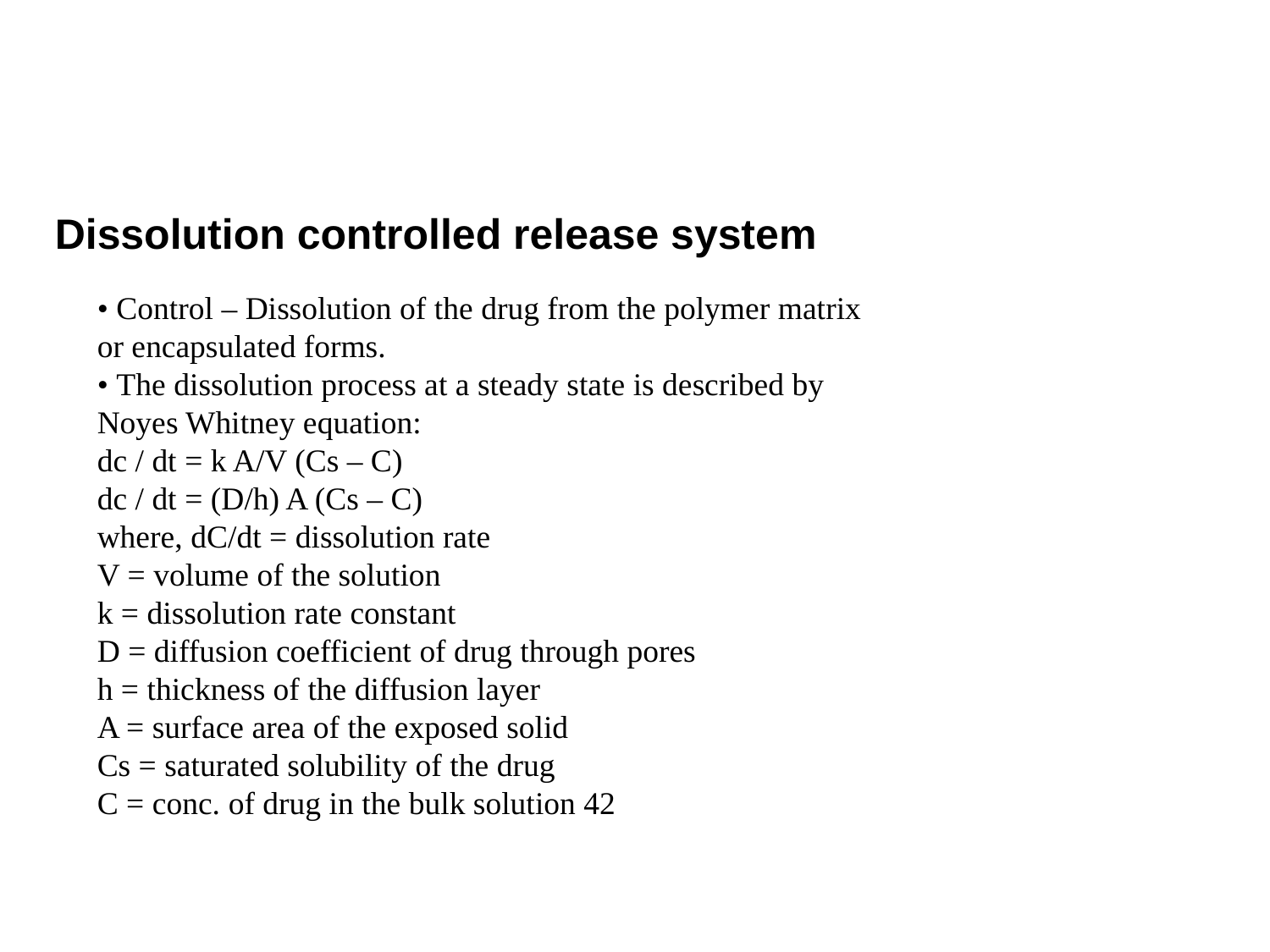

Dissolution controlled release system

• Control – Dissolution of the drug from the polymer matrix
or encapsulated forms.
• The dissolution process at a steady state is described by
Noyes Whitney equation:
dc / dt = k A/V (Cs – C)
dc / dt = (D/h) A (Cs – C)
where, dC/dt = dissolution rate
V = volume of the solution
k = dissolution rate constant
D = diffusion coefficient of drug through pores
h = thickness of the diffusion layer
A = surface area of the exposed solid
Cs = saturated solubility of the drug
C = conc. of drug in the bulk solution 42